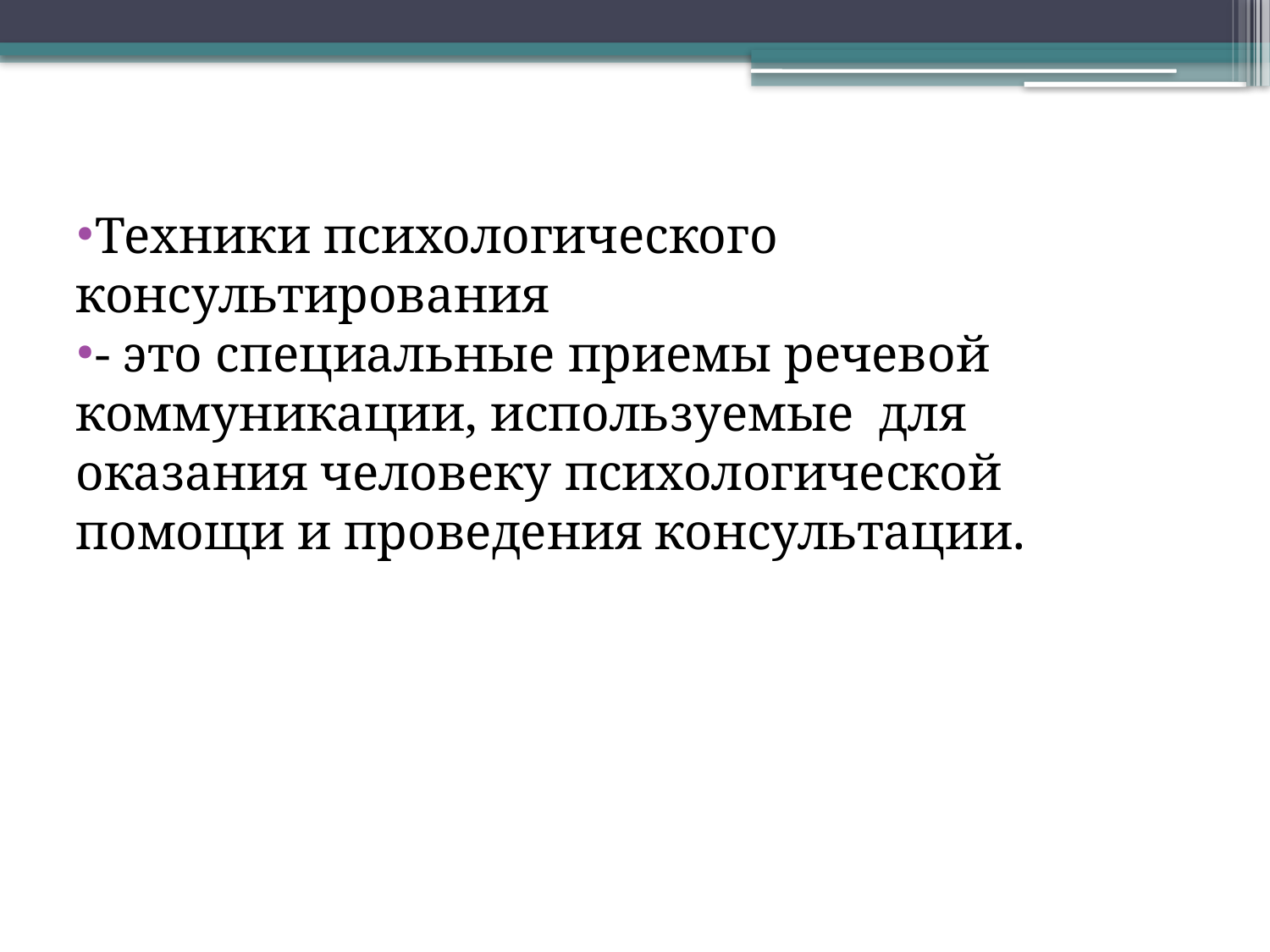

Техники психологического консультирования
- это специальные приемы речевой коммуникации, используемые  для оказания человеку психологической помощи и проведения консультации.